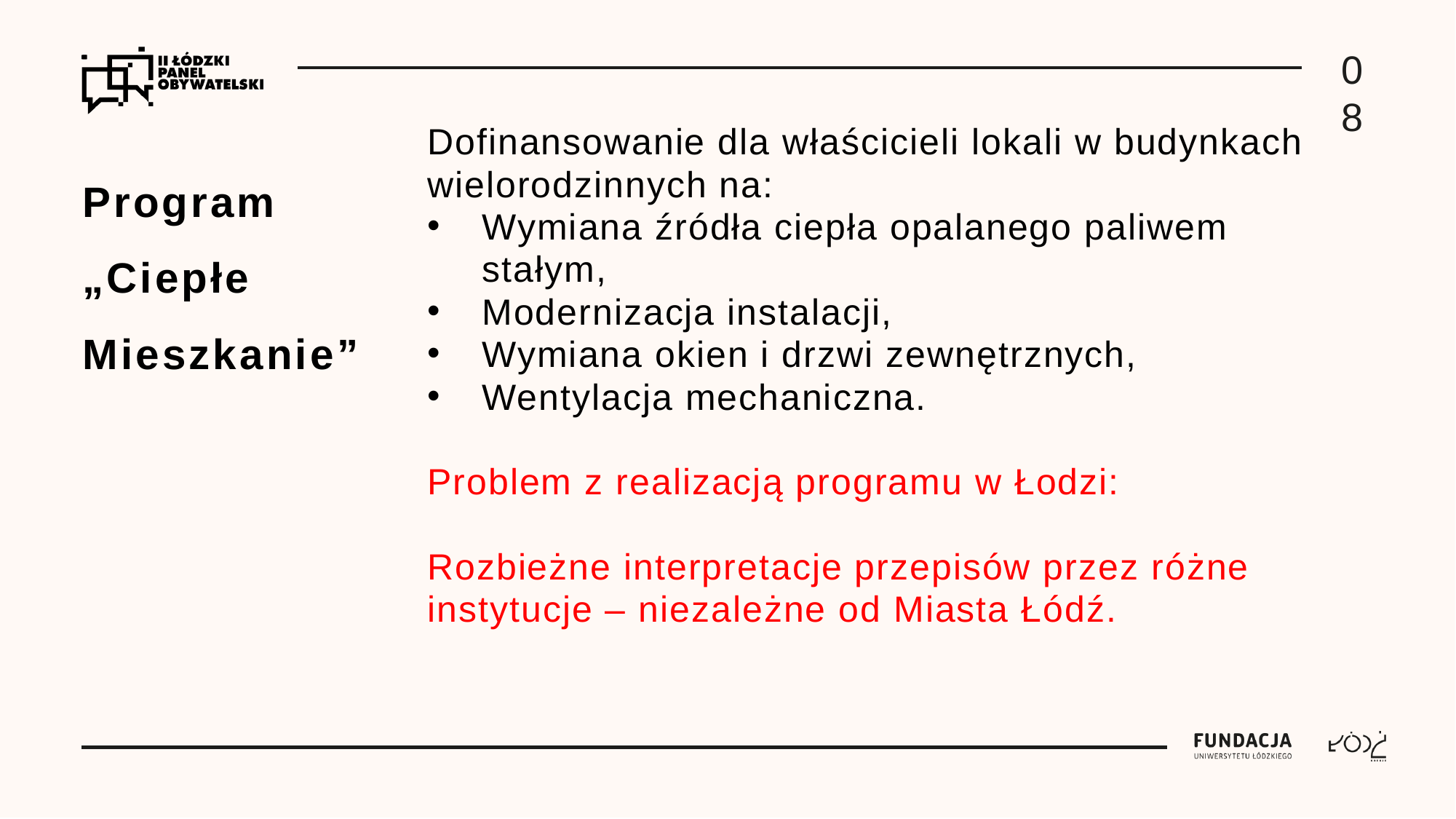

08

Dofinansowanie dla właścicieli lokali w budynkach wielorodzinnych na:
Wymiana źródła ciepła opalanego paliwem stałym,
Modernizacja instalacji,
Wymiana okien i drzwi zewnętrznych,
Wentylacja mechaniczna.

Problem z realizacją programu w Łodzi:

Rozbieżne interpretacje przepisów przez różne instytucje – niezależne od Miasta Łódź.
# Program „Ciepłe Mieszkanie”